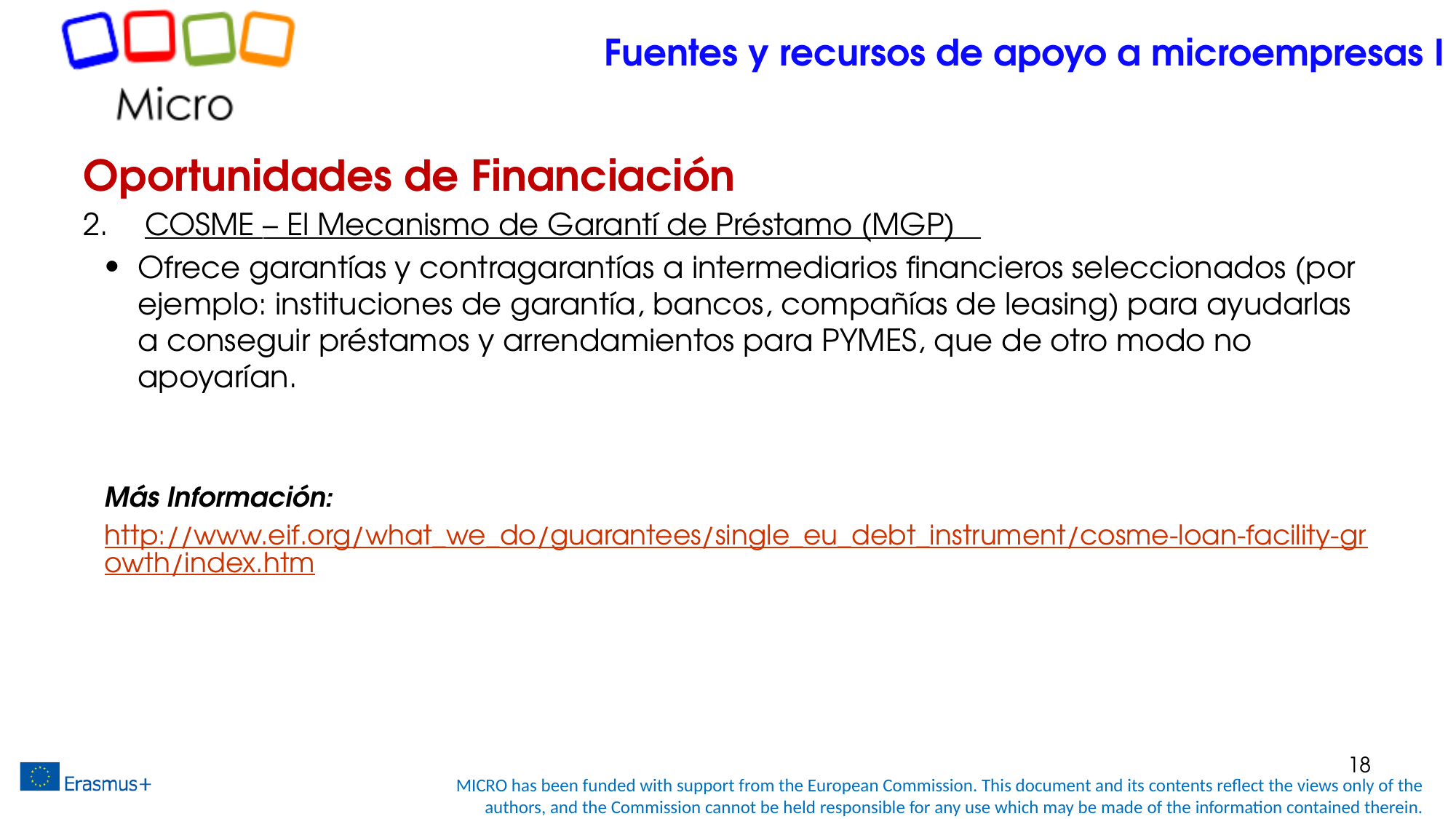

# Fuentes y recursos de apoyo a microempresas I
Oportunidades de Financiación
COSME – El Mecanismo de Garantí de Préstamo (MGP)
Ofrece garantías y contragarantías a intermediarios financieros seleccionados (por ejemplo: instituciones de garantía, bancos, compañías de leasing) para ayudarlas a conseguir préstamos y arrendamientos para PYMES, que de otro modo no apoyarían.

Más Información:
http://www.eif.org/what_we_do/guarantees/single_eu_debt_instrument/cosme-loan-facility-growth/index.htm

18